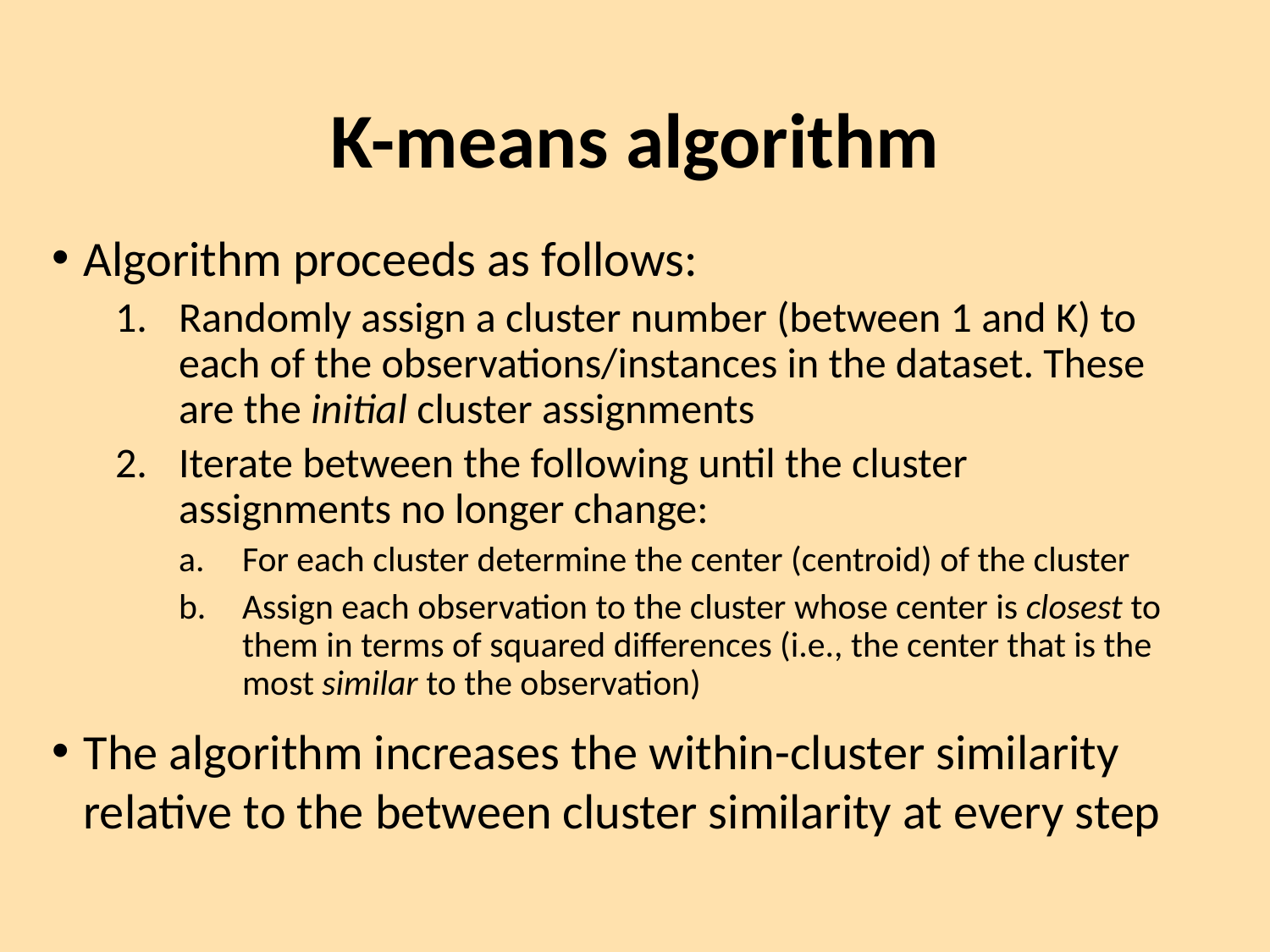

# K-means algorithm
Algorithm proceeds as follows:
Randomly assign a cluster number (between 1 and K) to each of the observations/instances in the dataset. These are the initial cluster assignments
Iterate between the following until the cluster assignments no longer change:
For each cluster determine the center (centroid) of the cluster
Assign each observation to the cluster whose center is closest to them in terms of squared differences (i.e., the center that is the most similar to the observation)
The algorithm increases the within-cluster similarity relative to the between cluster similarity at every step